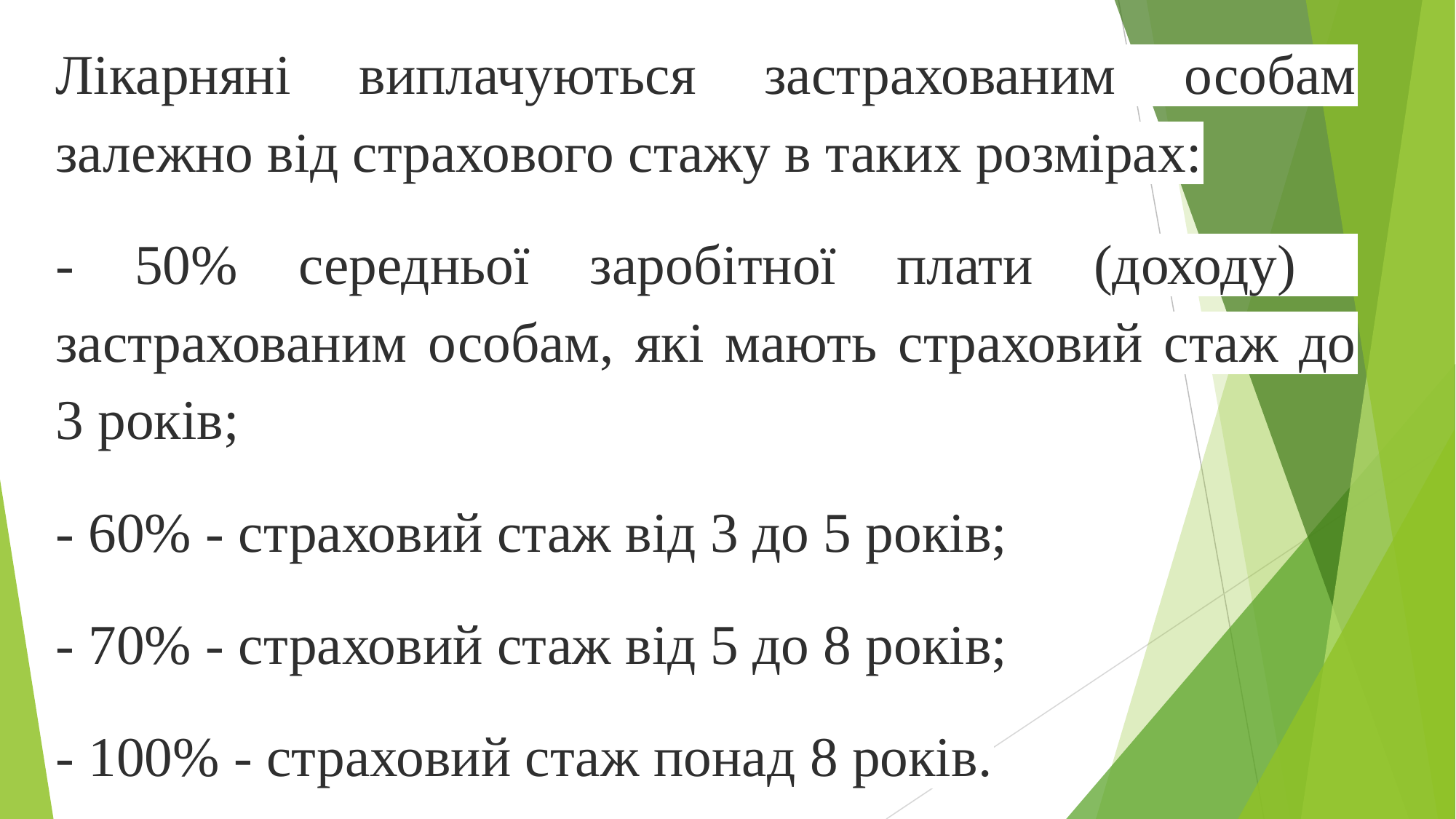

Лікарняні виплачуються застрахованим особам залежно від страхового стажу в таких розмірах:
- 50% середньої заробітної плати (доходу)  застрахованим особам, які мають страховий стаж до 3 років;
- 60% - страховий стаж від 3 до 5 років;
- 70% - страховий стаж від 5 до 8 років;
- 100% - страховий стаж понад 8 років.